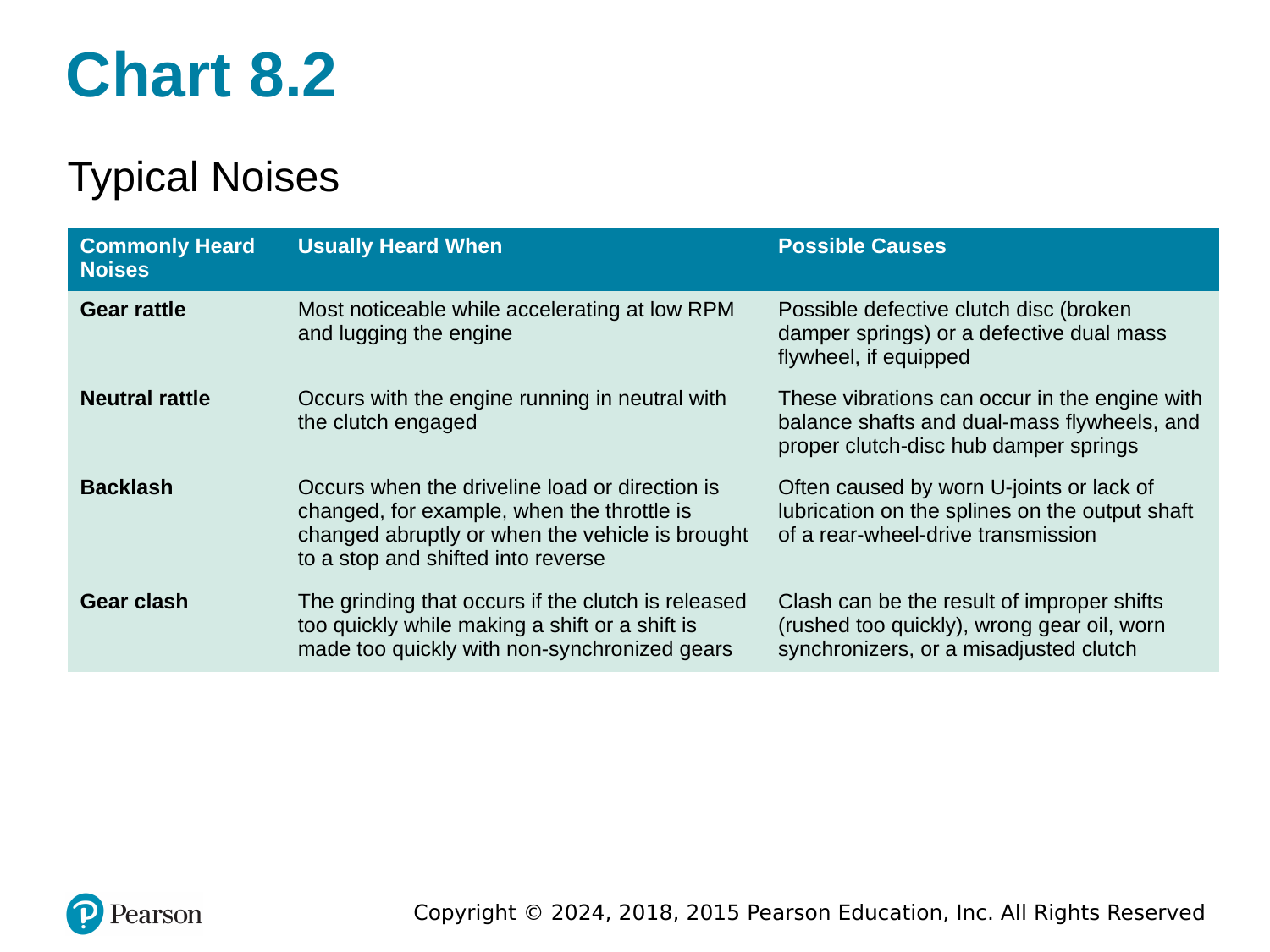

# Chart 8.2
Typical Noises
| Commonly Heard Noises | Usually Heard When | Possible Causes |
| --- | --- | --- |
| Gear rattle | Most noticeable while accelerating at low RPM and lugging the engine | Possible defective clutch disc (broken damper springs) or a defective dual mass flywheel, if equipped |
| Neutral rattle | Occurs with the engine running in neutral with the clutch engaged | These vibrations can occur in the engine with balance shafts and dual-mass flywheels, and proper clutch-disc hub damper springs |
| Backlash | Occurs when the driveline load or direction is changed, for example, when the throttle is changed abruptly or when the vehicle is brought to a stop and shifted into reverse | Often caused by worn U-joints or lack of lubrication on the splines on the output shaft of a rear-wheel-drive transmission |
| Gear clash | The grinding that occurs if the clutch is released too quickly while making a shift or a shift is made too quickly with non-synchronized gears | Clash can be the result of improper shifts (rushed too quickly), wrong gear oil, worn synchronizers, or a misadjusted clutch |